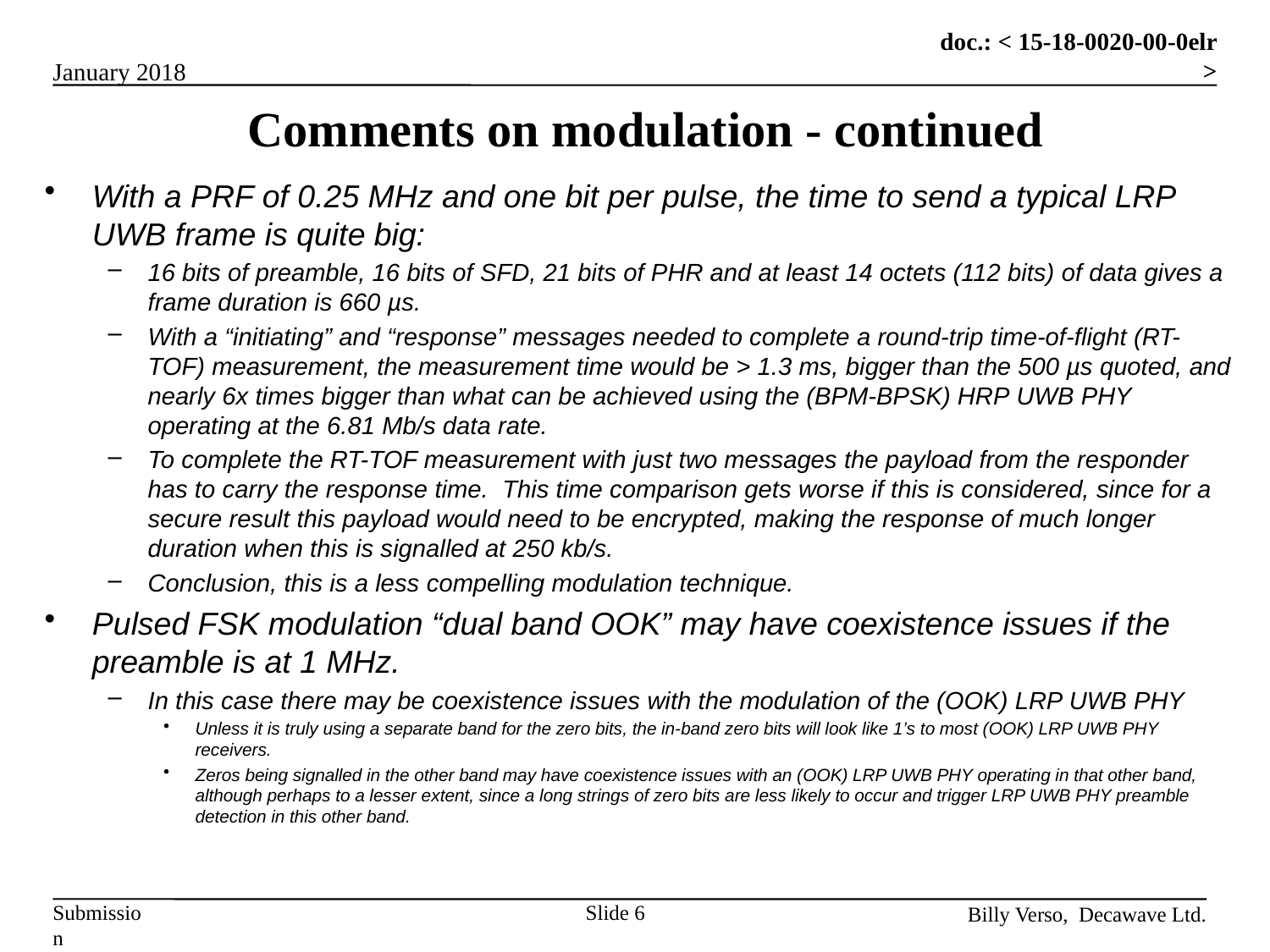

# Comments on modulation - continued
With a PRF of 0.25 MHz and one bit per pulse, the time to send a typical LRP UWB frame is quite big:
16 bits of preamble, 16 bits of SFD, 21 bits of PHR and at least 14 octets (112 bits) of data gives a frame duration is 660 µs.
With a “initiating” and “response” messages needed to complete a round-trip time-of-flight (RT-TOF) measurement, the measurement time would be > 1.3 ms, bigger than the 500 µs quoted, and nearly 6x times bigger than what can be achieved using the (BPM-BPSK) HRP UWB PHY operating at the 6.81 Mb/s data rate.
To complete the RT-TOF measurement with just two messages the payload from the responder has to carry the response time.  This time comparison gets worse if this is considered, since for a secure result this payload would need to be encrypted, making the response of much longer duration when this is signalled at 250 kb/s.
Conclusion, this is a less compelling modulation technique.
Pulsed FSK modulation “dual band OOK” may have coexistence issues if the preamble is at 1 MHz.
In this case there may be coexistence issues with the modulation of the (OOK) LRP UWB PHY
Unless it is truly using a separate band for the zero bits, the in-band zero bits will look like 1’s to most (OOK) LRP UWB PHY receivers.
Zeros being signalled in the other band may have coexistence issues with an (OOK) LRP UWB PHY operating in that other band, although perhaps to a lesser extent, since a long strings of zero bits are less likely to occur and trigger LRP UWB PHY preamble detection in this other band.